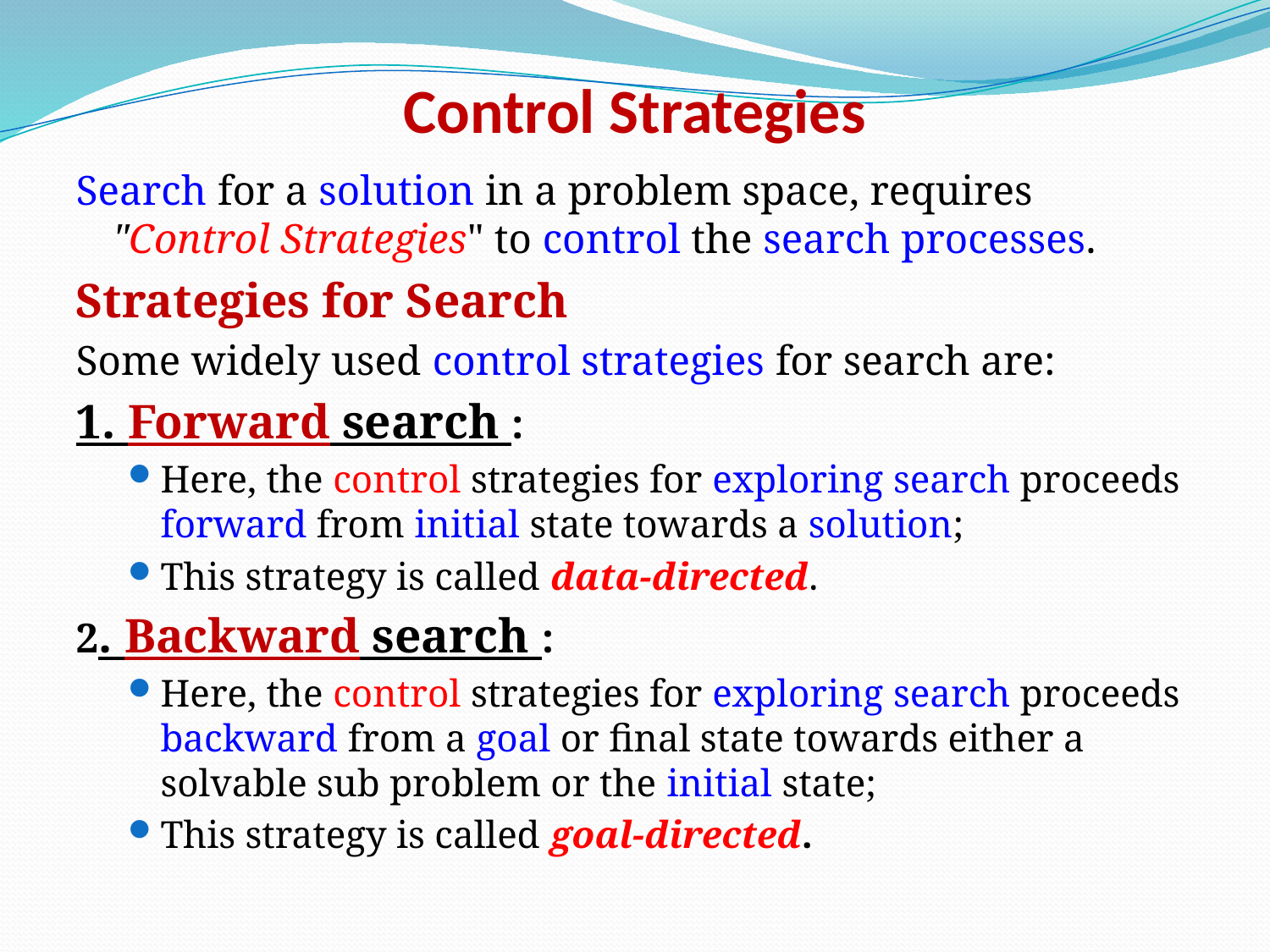

# Control Strategies
Search for a solution in a problem space, requires "Control Strategies" to control the search processes.
Strategies for Search
Some widely used control strategies for search are:
1. Forward search :
Here, the control strategies for exploring search proceeds forward from initial state towards a solution;
This strategy is called data-directed.
2. Backward search :
Here, the control strategies for exploring search proceeds backward from a goal or final state towards either a solvable sub problem or the initial state;
This strategy is called goal-directed.